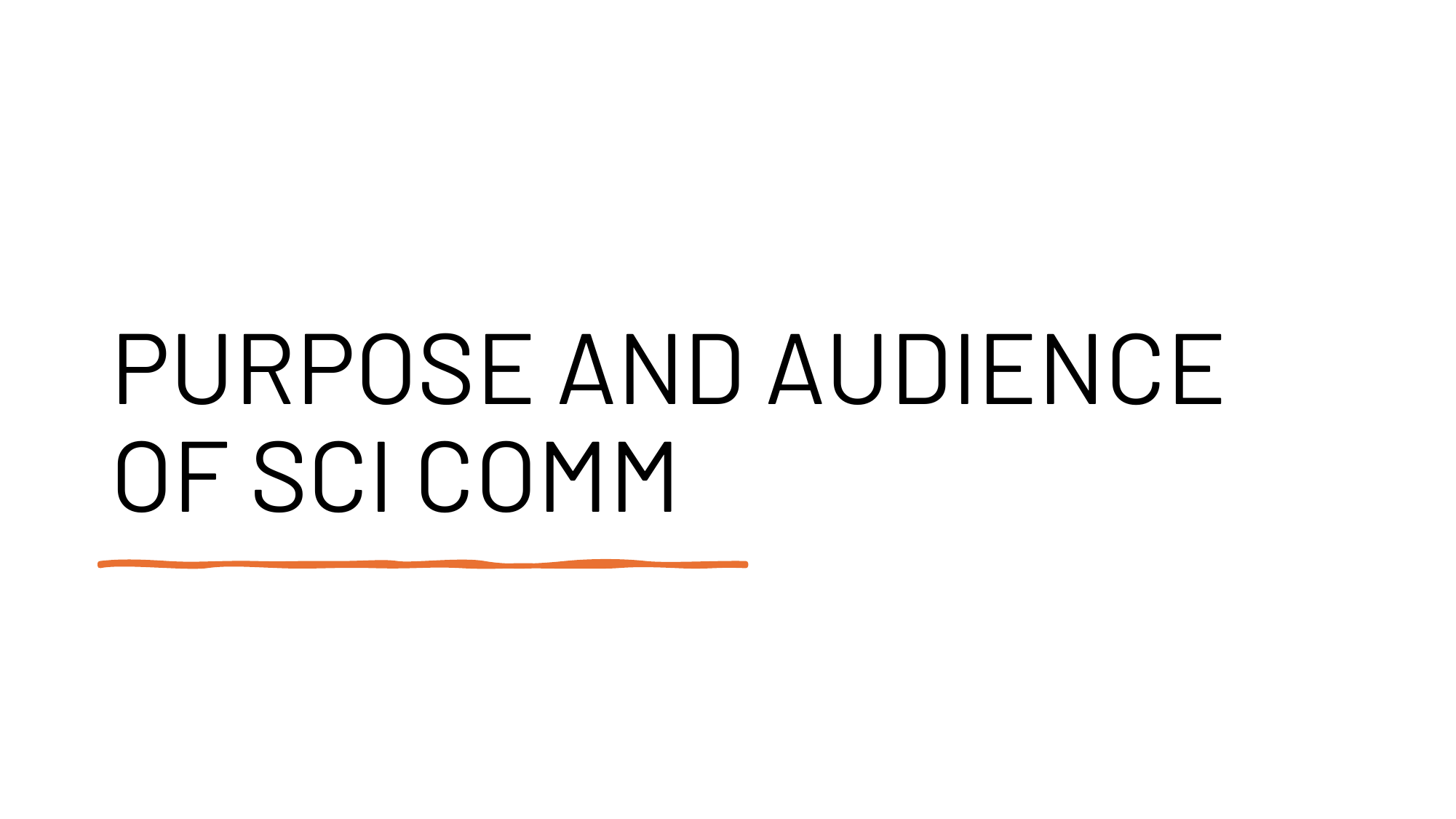

# PURPOSE AND AUDIENCE OF SCI COMM